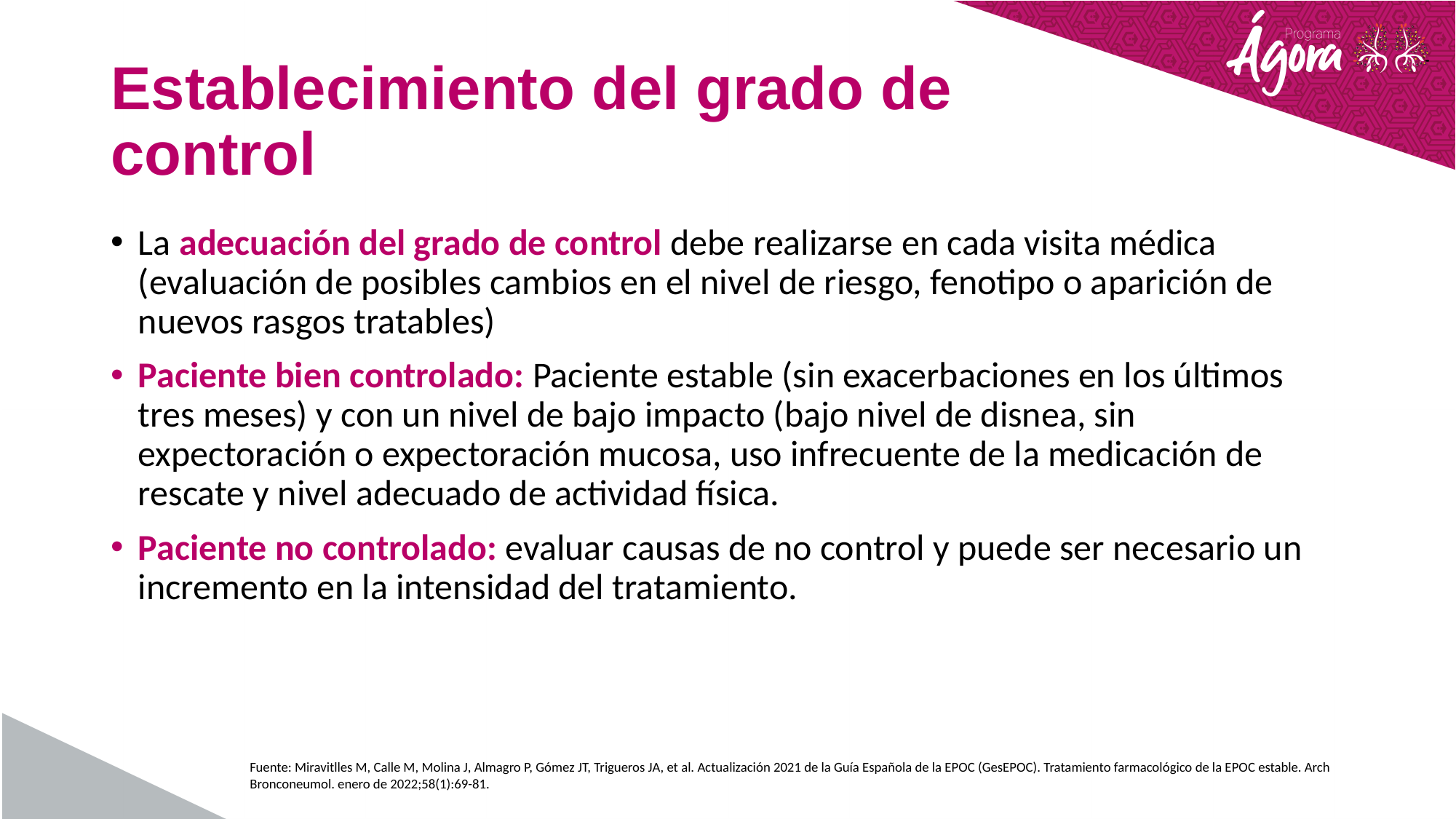

# Establecimiento del grado de control
La adecuación del grado de control debe realizarse en cada visita médica (evaluación de posibles cambios en el nivel de riesgo, fenotipo o aparición de nuevos rasgos tratables)
Paciente bien controlado: Paciente estable (sin exacerbaciones en los últimos tres meses) y con un nivel de bajo impacto (bajo nivel de disnea, sin expectoración o expectoración mucosa, uso infrecuente de la medicación de rescate y nivel adecuado de actividad física.
Paciente no controlado: evaluar causas de no control y puede ser necesario un incremento en la intensidad del tratamiento.

Fuente: Miravitlles M, Calle M, Molina J, Almagro P, Gómez JT, Trigueros JA, et al. Actualización 2021 de la Guía Española de la EPOC (GesEPOC). Tratamiento farmacológico de la EPOC estable. Arch Bronconeumol. enero de 2022;58(1):69-81.